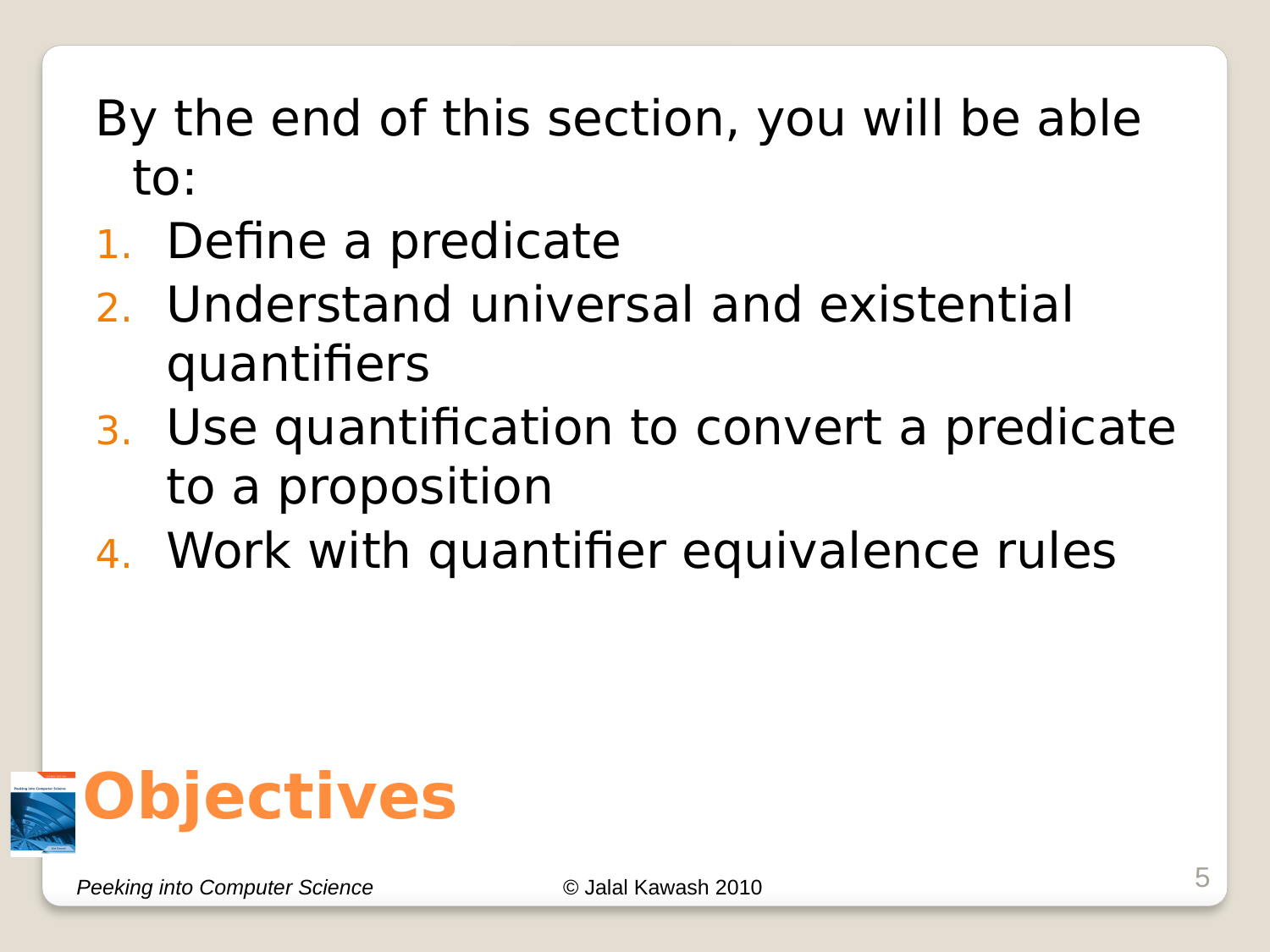

By the end of this section, you will be able to:
Define a predicate
Understand universal and existential quantifiers
Use quantification to convert a predicate to a proposition
Work with quantifier equivalence rules

# Objectives
5